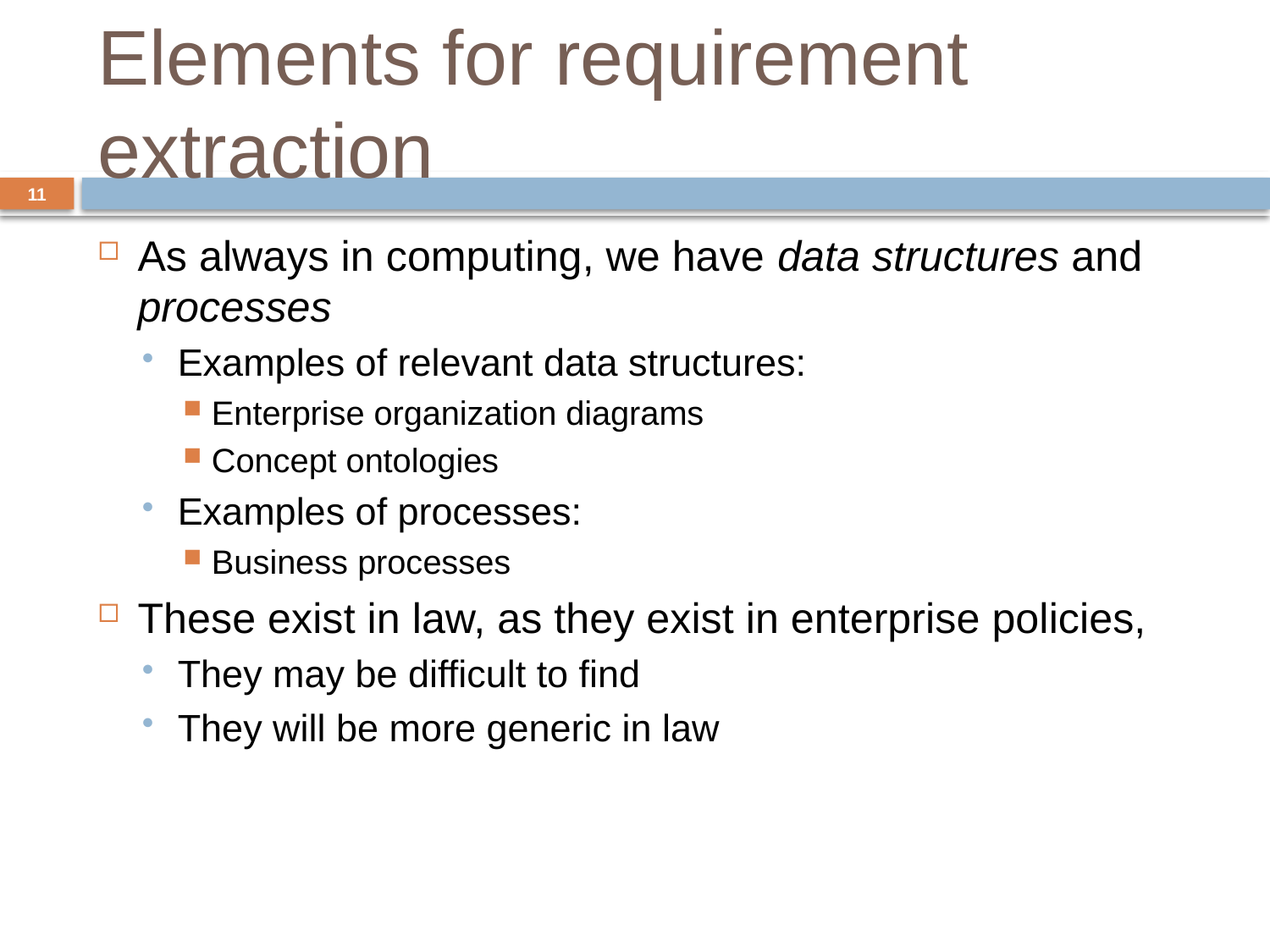

# Elements for requirement extraction
11
As always in computing, we have data structures and processes
Examples of relevant data structures:
Enterprise organization diagrams
Concept ontologies
Examples of processes:
Business processes
These exist in law, as they exist in enterprise policies,
They may be difficult to find
They will be more generic in law